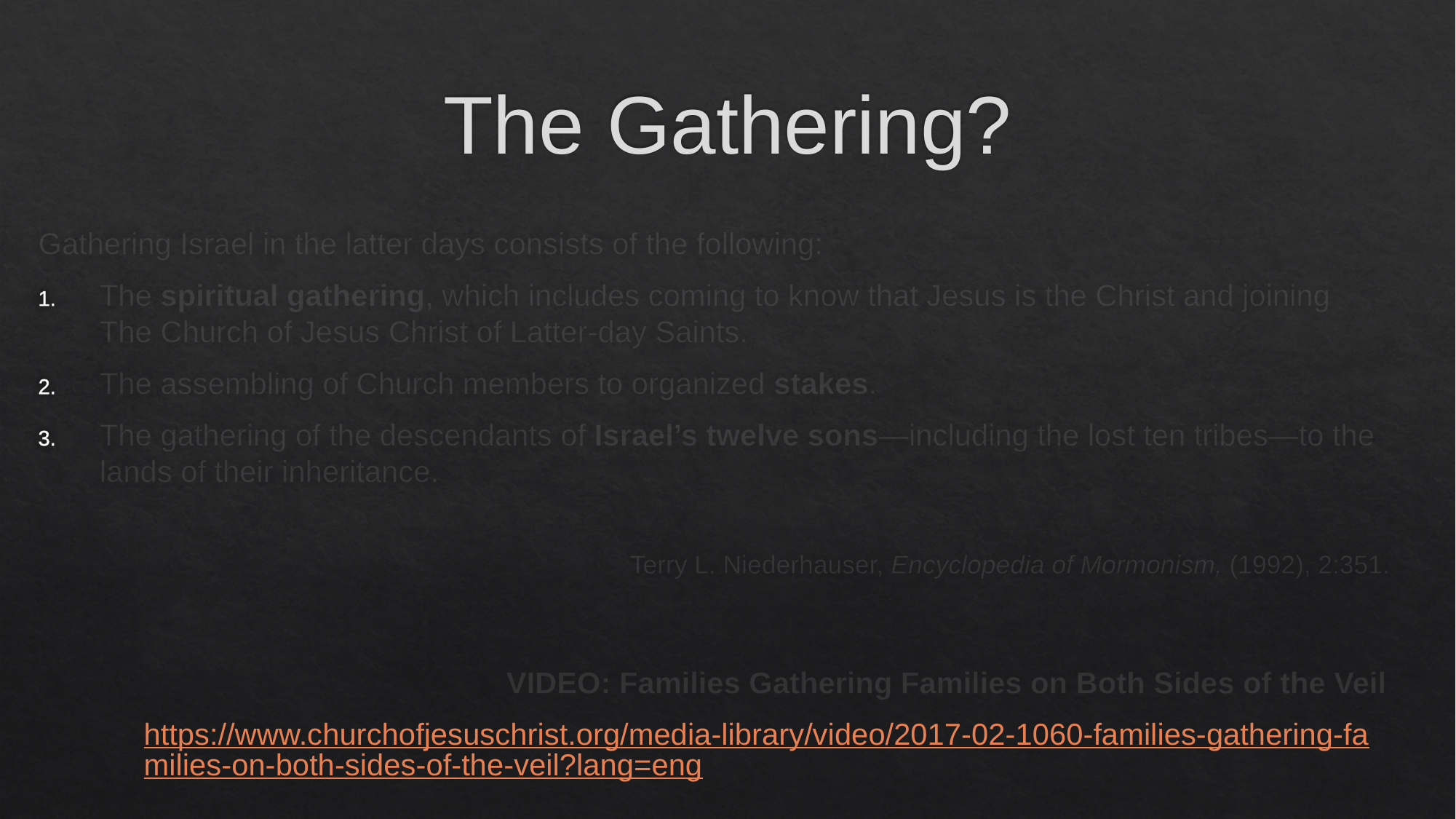

# The Gathering?
Gathering Israel in the latter days consists of the following:
The spiritual gathering, which includes coming to know that Jesus is the Christ and joining The Church of Jesus Christ of Latter-day Saints.
The assembling of Church members to organized stakes.
The gathering of the descendants of Israel’s twelve sons—including the lost ten tribes—to the lands of their inheritance.

Terry L. Niederhauser, Encyclopedia of Mormonism, (1992), 2:351.
VIDEO: Families Gathering Families on Both Sides of the Veil
https://www.churchofjesuschrist.org/media-library/video/2017-02-1060-families-gathering-families-on-both-sides-of-the-veil?lang=eng